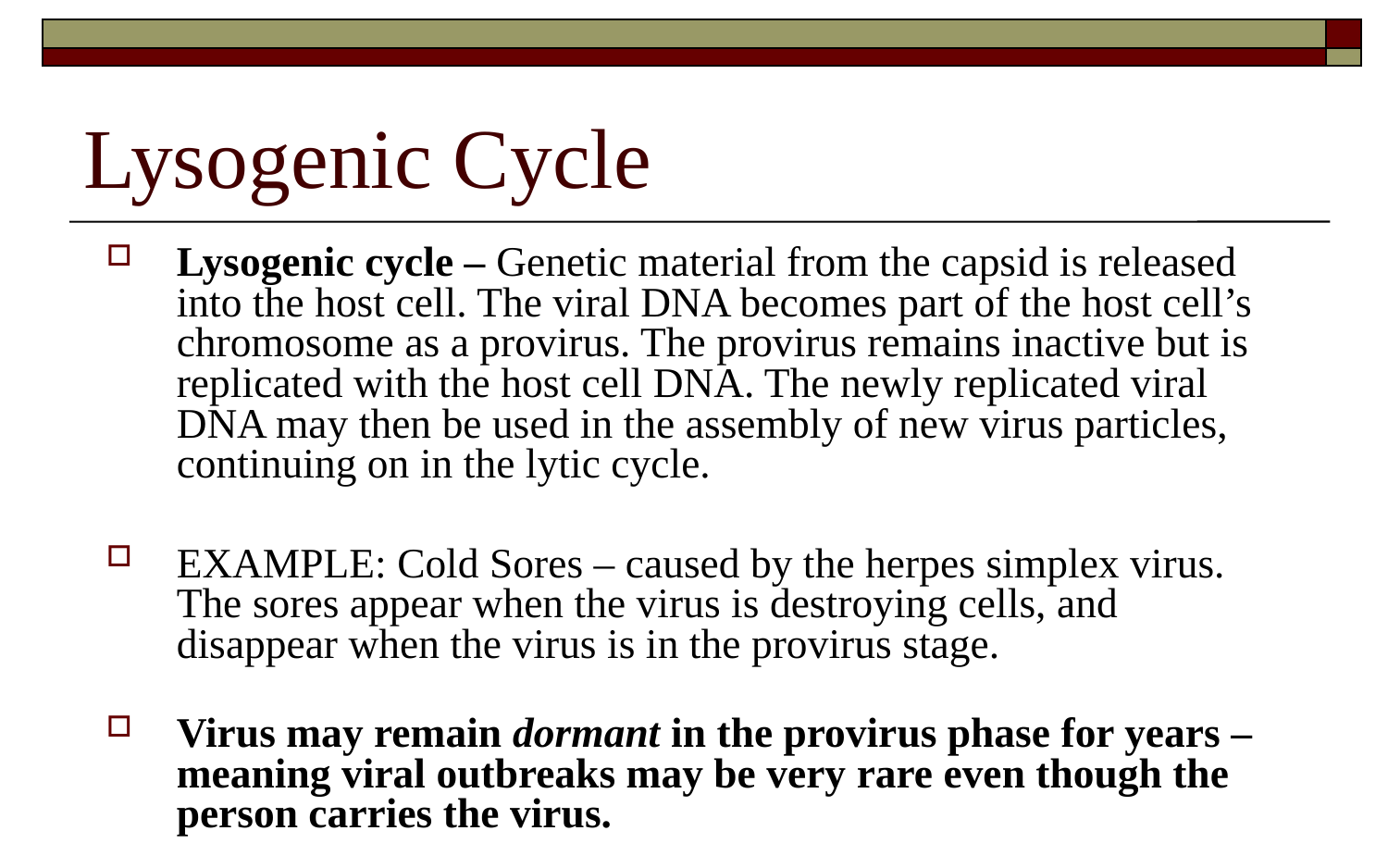

# Lysogenic Cycle
Lysogenic cycle – Genetic material from the capsid is released into the host cell. The viral DNA becomes part of the host cell’s chromosome as a provirus. The provirus remains inactive but is replicated with the host cell DNA. The newly replicated viral DNA may then be used in the assembly of new virus particles, continuing on in the lytic cycle.
EXAMPLE: Cold Sores – caused by the herpes simplex virus. The sores appear when the virus is destroying cells, and disappear when the virus is in the provirus stage.
Virus may remain dormant in the provirus phase for years – meaning viral outbreaks may be very rare even though the person carries the virus.